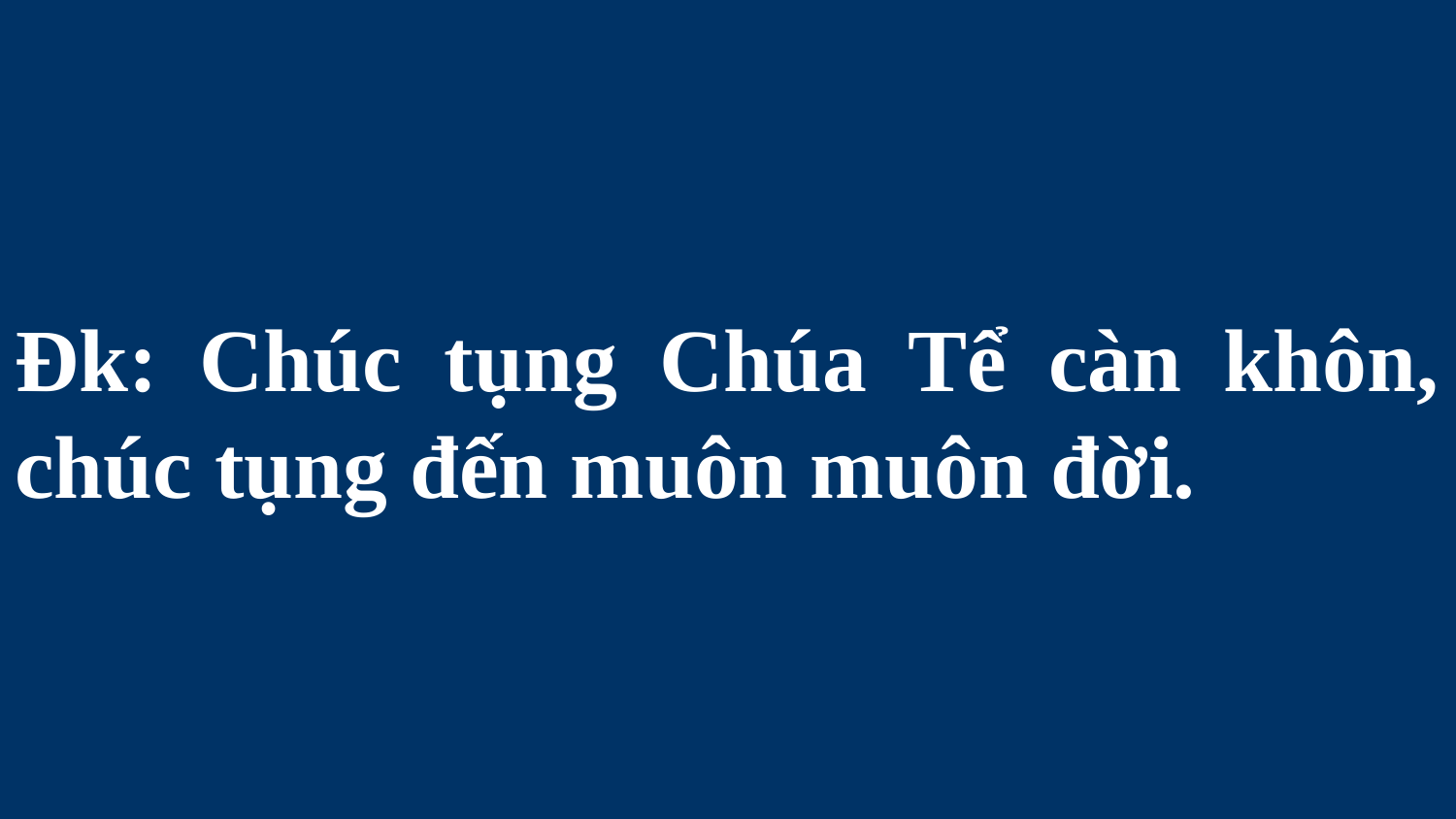

# Đk: Chúc tụng Chúa Tể càn khôn, chúc tụng đến muôn muôn đời.